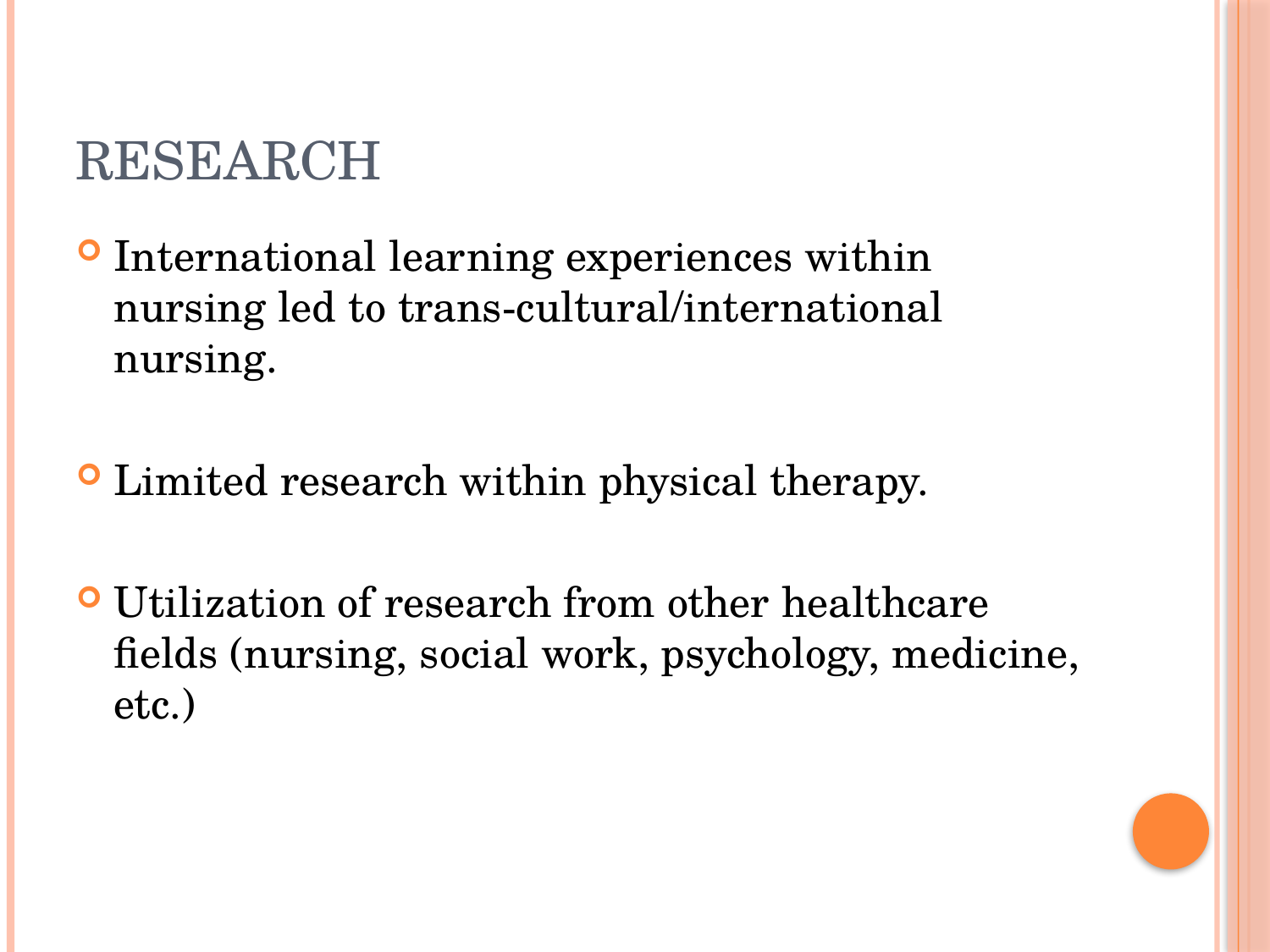

# Research
International learning experiences within nursing led to trans-cultural/international nursing.

Limited research within physical therapy.

Utilization of research from other healthcare fields (nursing, social work, psychology, medicine, etc.)